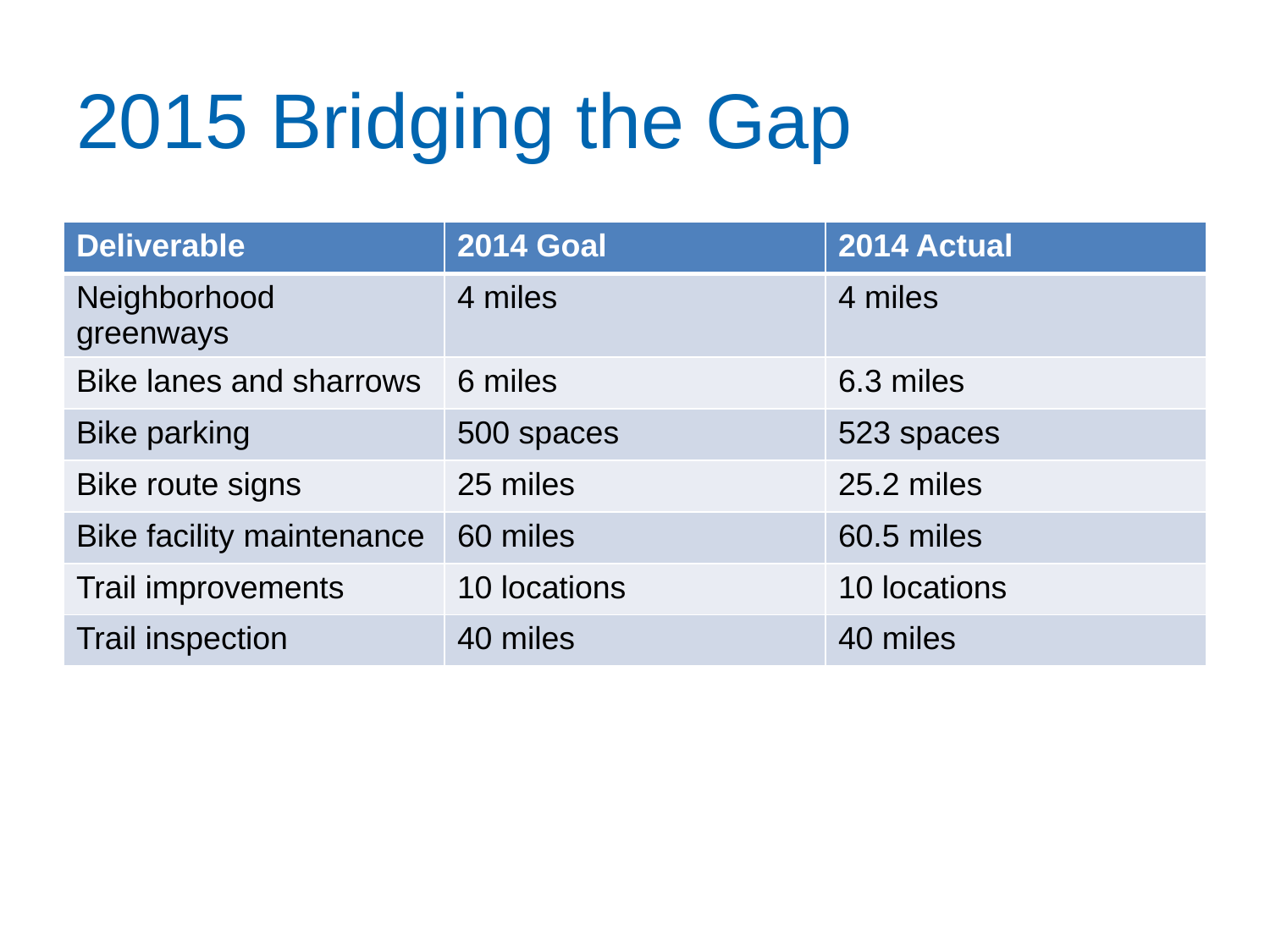

# 2015 Bridging the Gap
| Deliverable | 2014 Goal | 2014 Actual |
| --- | --- | --- |
| Neighborhood greenways | 4 miles | 4 miles |
| Bike lanes and sharrows | 6 miles | 6.3 miles |
| Bike parking | 500 spaces | 523 spaces |
| Bike route signs | 25 miles | 25.2 miles |
| Bike facility maintenance | 60 miles | 60.5 miles |
| Trail improvements | 10 locations | 10 locations |
| Trail inspection | 40 miles | 40 miles |